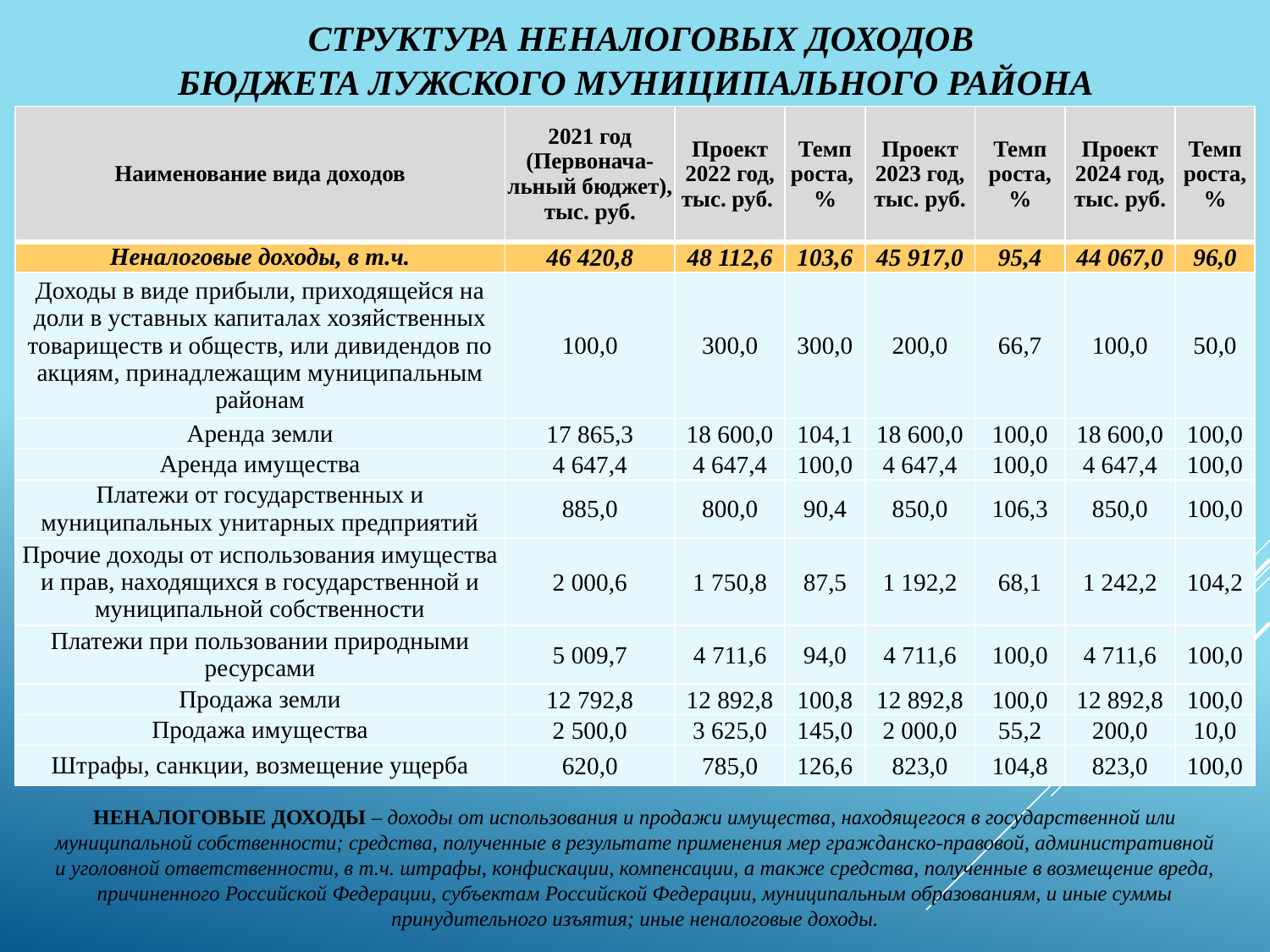

# Структура неналоговых доходов бюджета Лужского муниципального района
| Наименование вида доходов | 2021 год (Первонача- льный бюджет), тыс. руб. | Проект 2022 год, тыс. руб. | Темп роста, % | Проект 2023 год, тыс. руб. | Темп роста, % | Проект 2024 год, тыс. руб. | Темп роста, % |
| --- | --- | --- | --- | --- | --- | --- | --- |
| Неналоговые доходы, в т.ч. | 46 420,8 | 48 112,6 | 103,6 | 45 917,0 | 95,4 | 44 067,0 | 96,0 |
| Доходы в виде прибыли, приходящейся на доли в уставных капиталах хозяйственных товариществ и обществ, или дивидендов по акциям, принадлежащим муниципальным районам | 100,0 | 300,0 | 300,0 | 200,0 | 66,7 | 100,0 | 50,0 |
| Аренда земли | 17 865,3 | 18 600,0 | 104,1 | 18 600,0 | 100,0 | 18 600,0 | 100,0 |
| Аренда имущества | 4 647,4 | 4 647,4 | 100,0 | 4 647,4 | 100,0 | 4 647,4 | 100,0 |
| Платежи от государственных и муниципальных унитарных предприятий | 885,0 | 800,0 | 90,4 | 850,0 | 106,3 | 850,0 | 100,0 |
| Прочие доходы от использования имущества и прав, находящихся в государственной и муниципальной собственности | 2 000,6 | 1 750,8 | 87,5 | 1 192,2 | 68,1 | 1 242,2 | 104,2 |
| Платежи при пользовании природными ресурсами | 5 009,7 | 4 711,6 | 94,0 | 4 711,6 | 100,0 | 4 711,6 | 100,0 |
| Продажа земли | 12 792,8 | 12 892,8 | 100,8 | 12 892,8 | 100,0 | 12 892,8 | 100,0 |
| Продажа имущества | 2 500,0 | 3 625,0 | 145,0 | 2 000,0 | 55,2 | 200,0 | 10,0 |
| Штрафы, санкции, возмещение ущерба | 620,0 | 785,0 | 126,6 | 823,0 | 104,8 | 823,0 | 100,0 |
НЕНАЛОГОВЫЕ ДОХОДЫ – доходы от использования и продажи имущества, находящегося в государственной или муниципальной собственности; средства, полученные в результате применения мер гражданско-правовой, административной и уголовной ответственности, в т.ч. штрафы, конфискации, компенсации, а также средства, полученные в возмещение вреда, причиненного Российской Федерации, субъектам Российской Федерации, муниципальным образованиям, и иные суммы принудительного изъятия; иные неналоговые доходы.